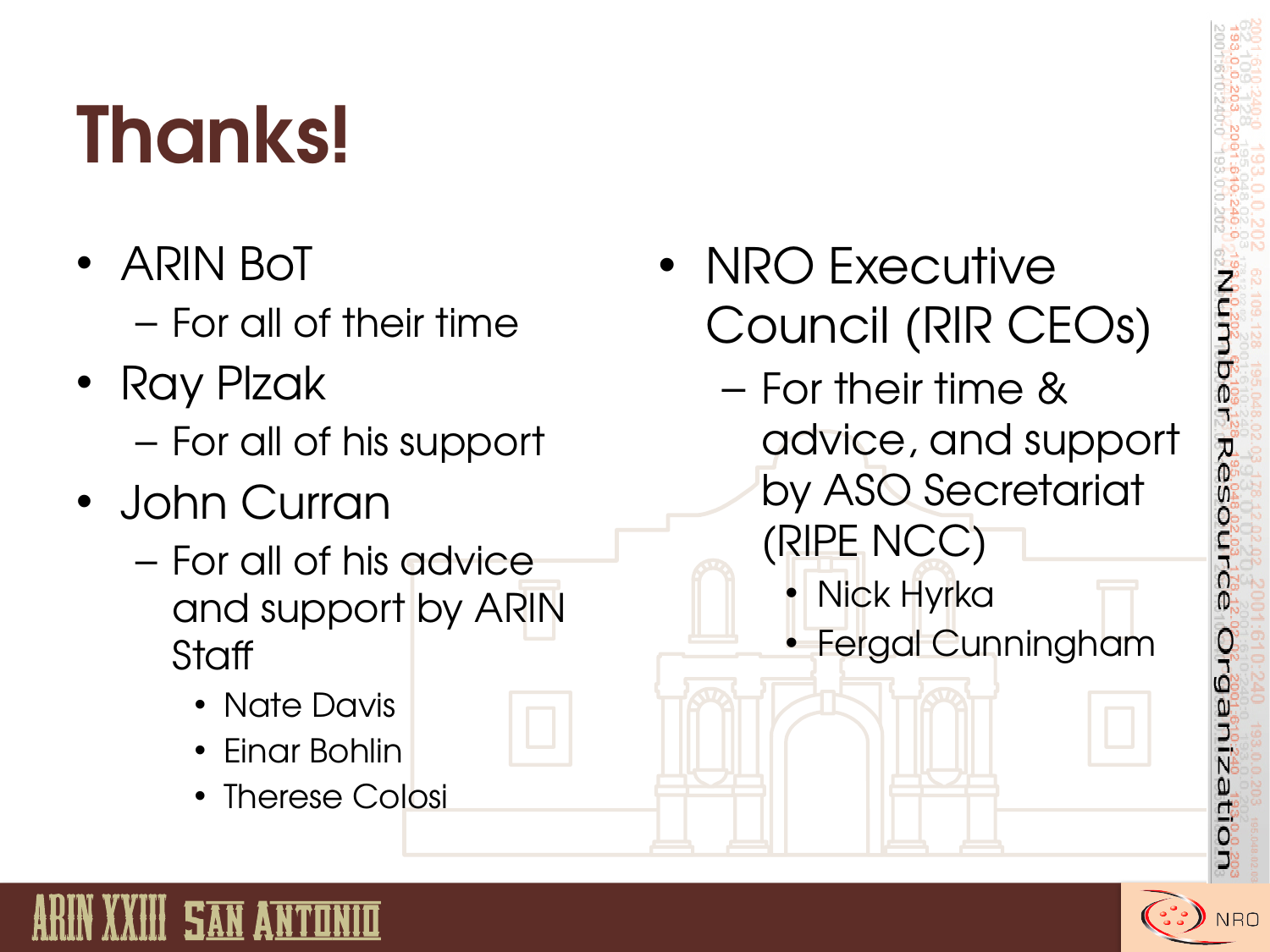

# Thanks!
ARIN BoT
For all of their time
Ray Plzak
For all of his support
John Curran
For all of his advice and support by ARIN Staff
Nate Davis
Einar Bohlin
Therese Colosi
NRO Executive Council (RIR CEOs)
For their time & advice, and support by ASO Secretariat (RIPE NCC)
Nick Hyrka
Fergal Cunningham